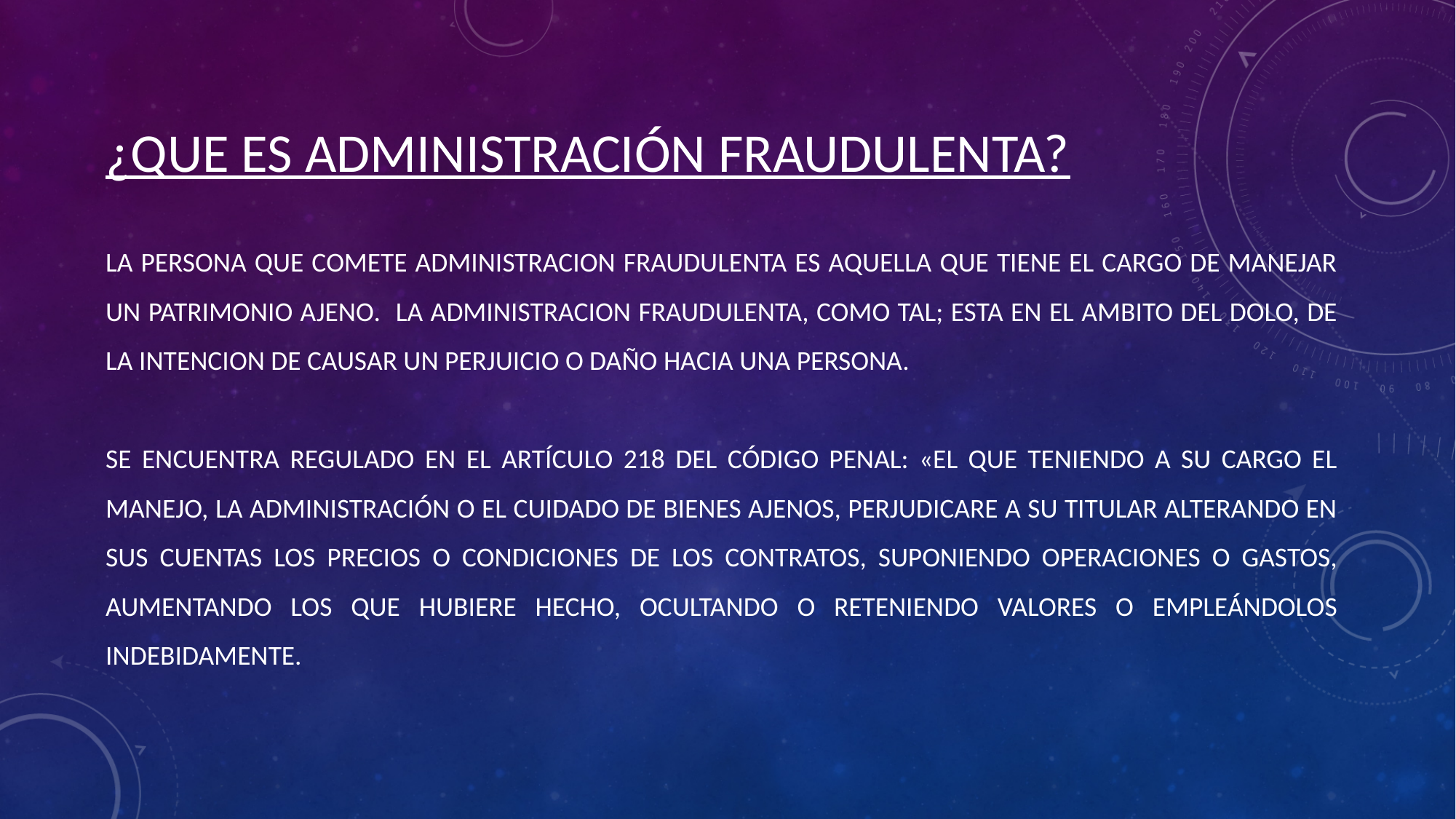

¿QUE ES ADMINISTRACIÓN FRAUDULENTA?

LA PERSONA QUE COMETE ADMINISTRACION FRAUDULENTA ES AQUELLA QUE TIENE EL CARGO DE MANEJAR UN PATRIMONIO AJENO.  LA ADMINISTRACION FRAUDULENTA, COMO TAL; ESTA EN EL AMBITO DEL DOLO, DE LA INTENCION DE CAUSAR UN PERJUICIO O DAÑO HACIA UNA PERSONA.

SE ENCUENTRA REGULADO EN EL ARTÍCULO 218 DEL CÓDIGO PENAL: «EL QUE TENIENDO A SU CARGO EL MANEJO, LA ADMINISTRACIÓN O EL CUIDADO DE BIENES AJENOS, PERJUDICARE A SU TITULAR ALTERANDO EN SUS CUENTAS LOS PRECIOS O CONDICIONES DE LOS CONTRATOS, SUPONIENDO OPERACIONES O GASTOS, AUMENTANDO LOS QUE HUBIERE HECHO, OCULTANDO O RETENIENDO VALORES O EMPLEÁNDOLOS INDEBIDAMENTE.